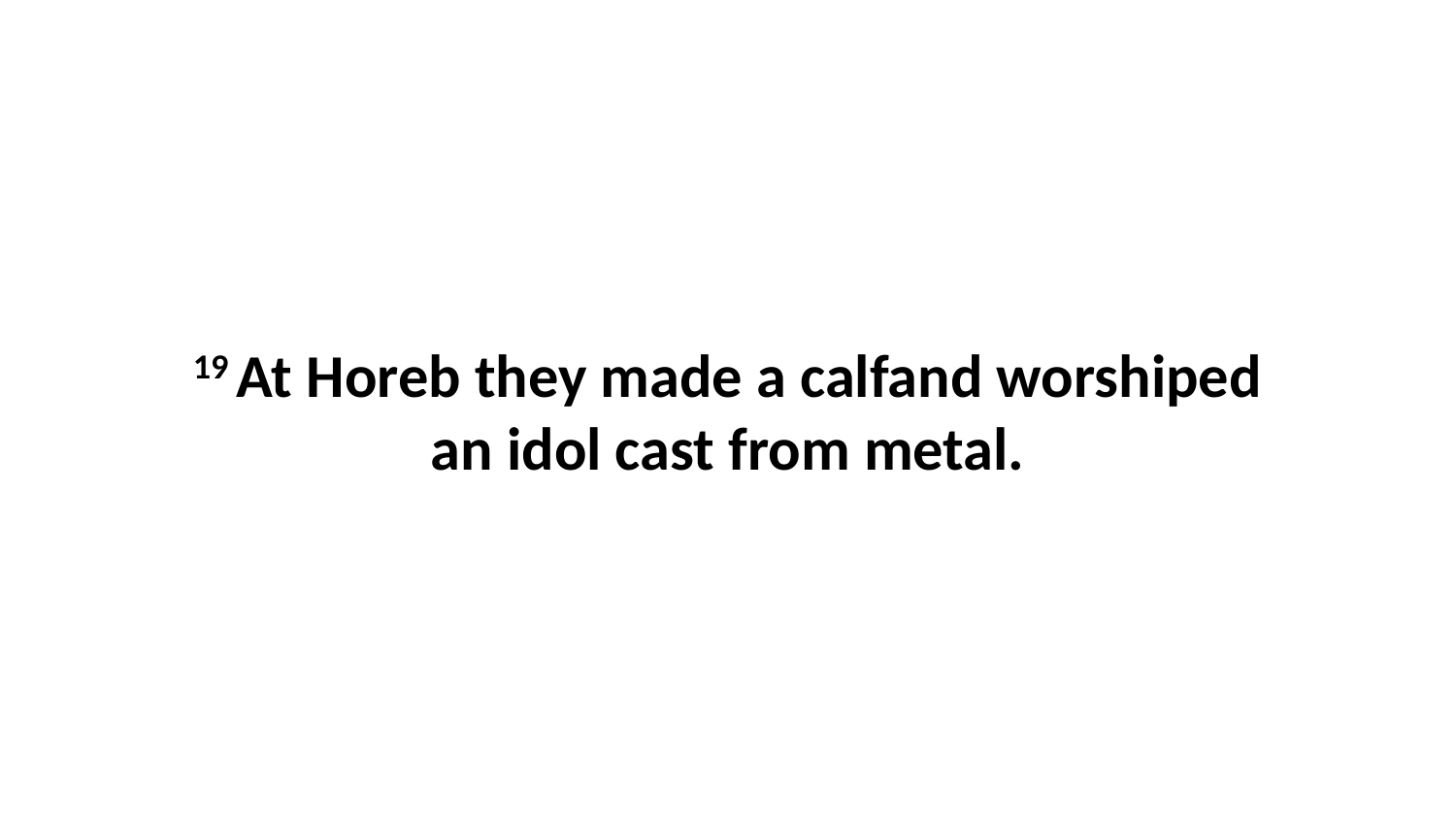

19 At Horeb they made a calfand worshiped an idol cast from metal.